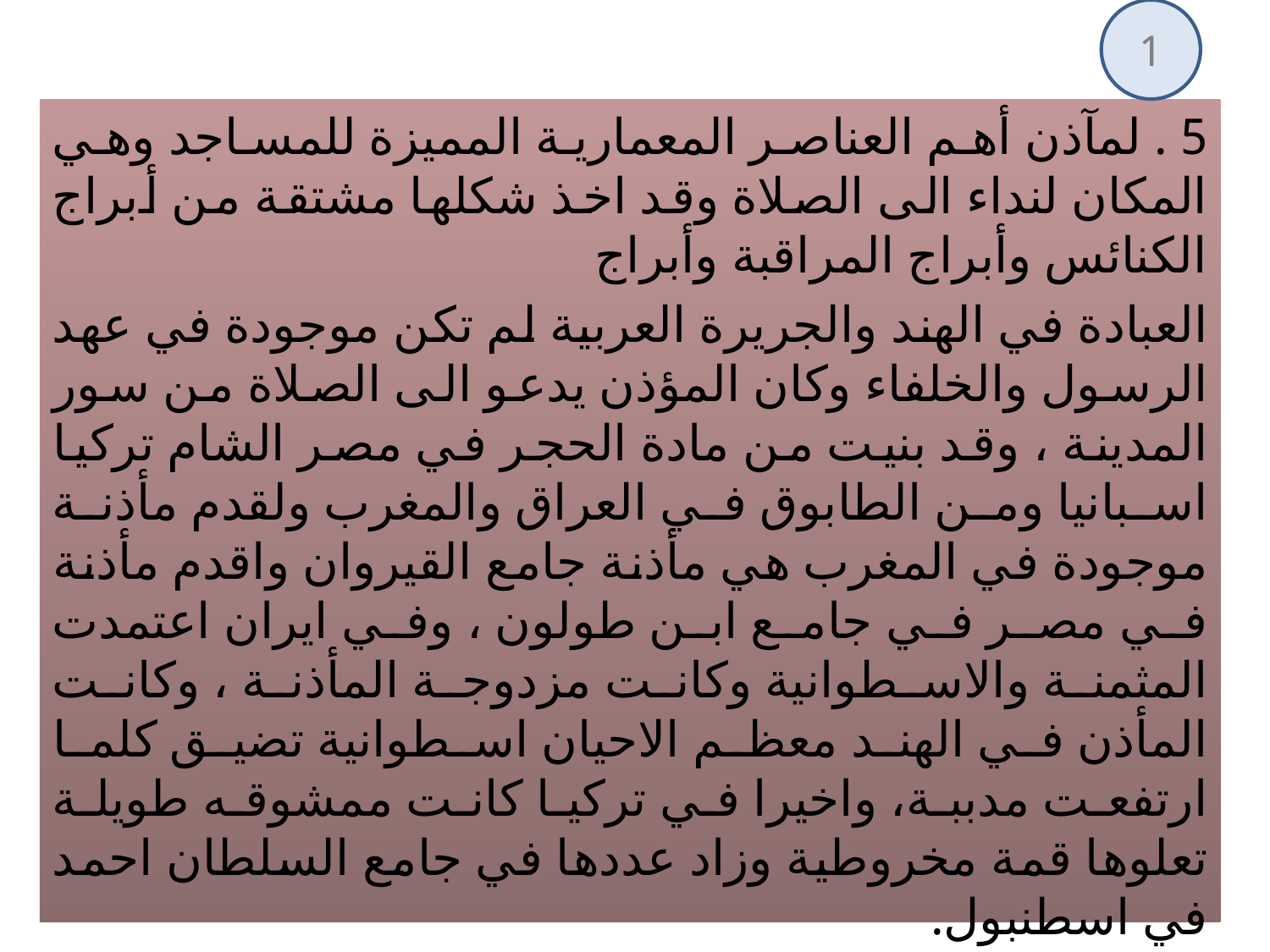

1
5 . لمآذن أهم العناصر المعمارية المميزة للمساجد وهي المكان لنداء الى الصلاة وقد اخذ شكلها مشتقة من أبراج الكنائس وأبراج المراقبة وأبراج
العبادة في الهند والجريرة العربية لم تكن موجودة في عهد الرسول والخلفاء وكان المؤذن يدعو الى الصلاة من سور المدينة ، وقد بنيت من مادة الحجر في مصر الشام تركيا اسبانيا ومن الطابوق في العراق والمغرب ولقدم مأذنة موجودة في المغرب هي مأذنة جامع القيروان واقدم مأذنة في مصر في جامع ابن طولون ، وفي ايران اعتمدت المثمنة والاسطوانية وكانت مزدوجة المأذنة ، وكانت المأذن في الهند معظم الاحيان اسطوانية تضيق كلما ارتفعت مدببة، واخيرا في تركيا كانت ممشوقه طويلة تعلوها قمة مخروطية وزاد عددها في جامع السلطان احمد في اسطنبول.

6.المحاريب : . وهو علامة لتحديد اتجاه الصلاة وله عدة أراء في ظهوره